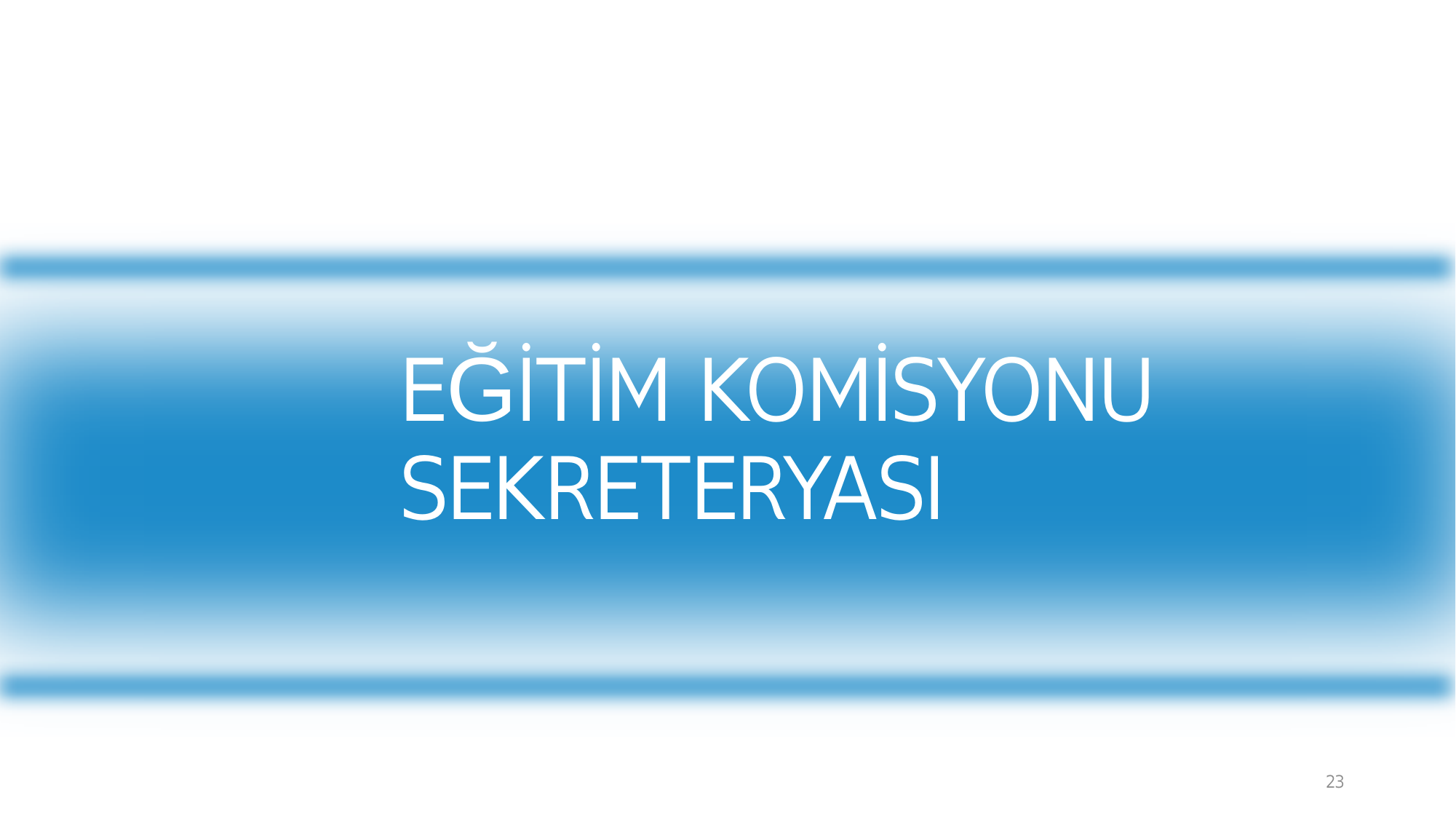

# EĞİTİM KOMİSYONU SEKRETERYASI

13.02.2019 14:12
23